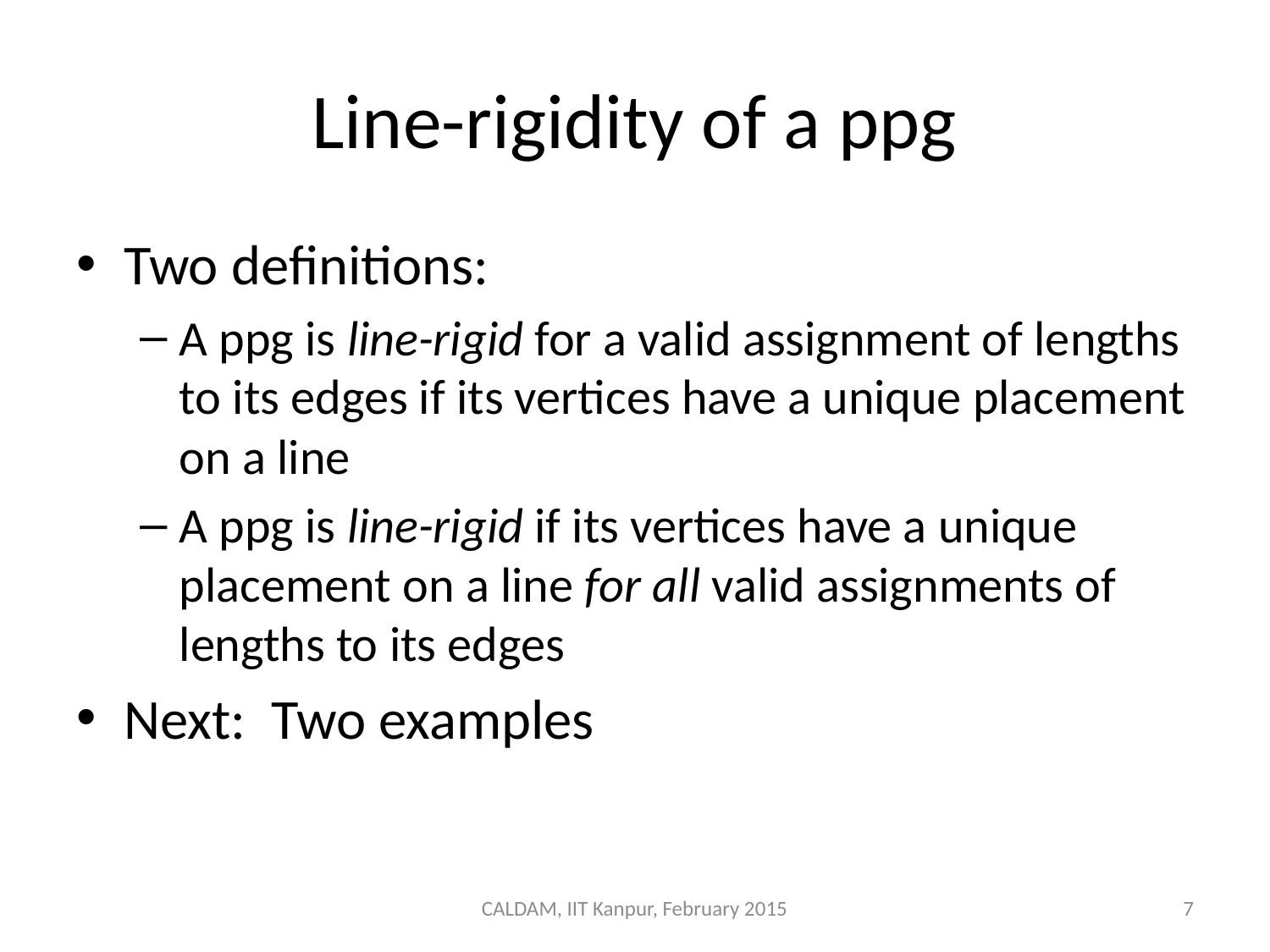

# Line-rigidity of a ppg
Two definitions:
A ppg is line-rigid for a valid assignment of lengths to its edges if its vertices have a unique placement on a line
A ppg is line-rigid if its vertices have a unique placement on a line for all valid assignments of lengths to its edges
Next:  Two examples
CALDAM, IIT Kanpur, February 2015
7